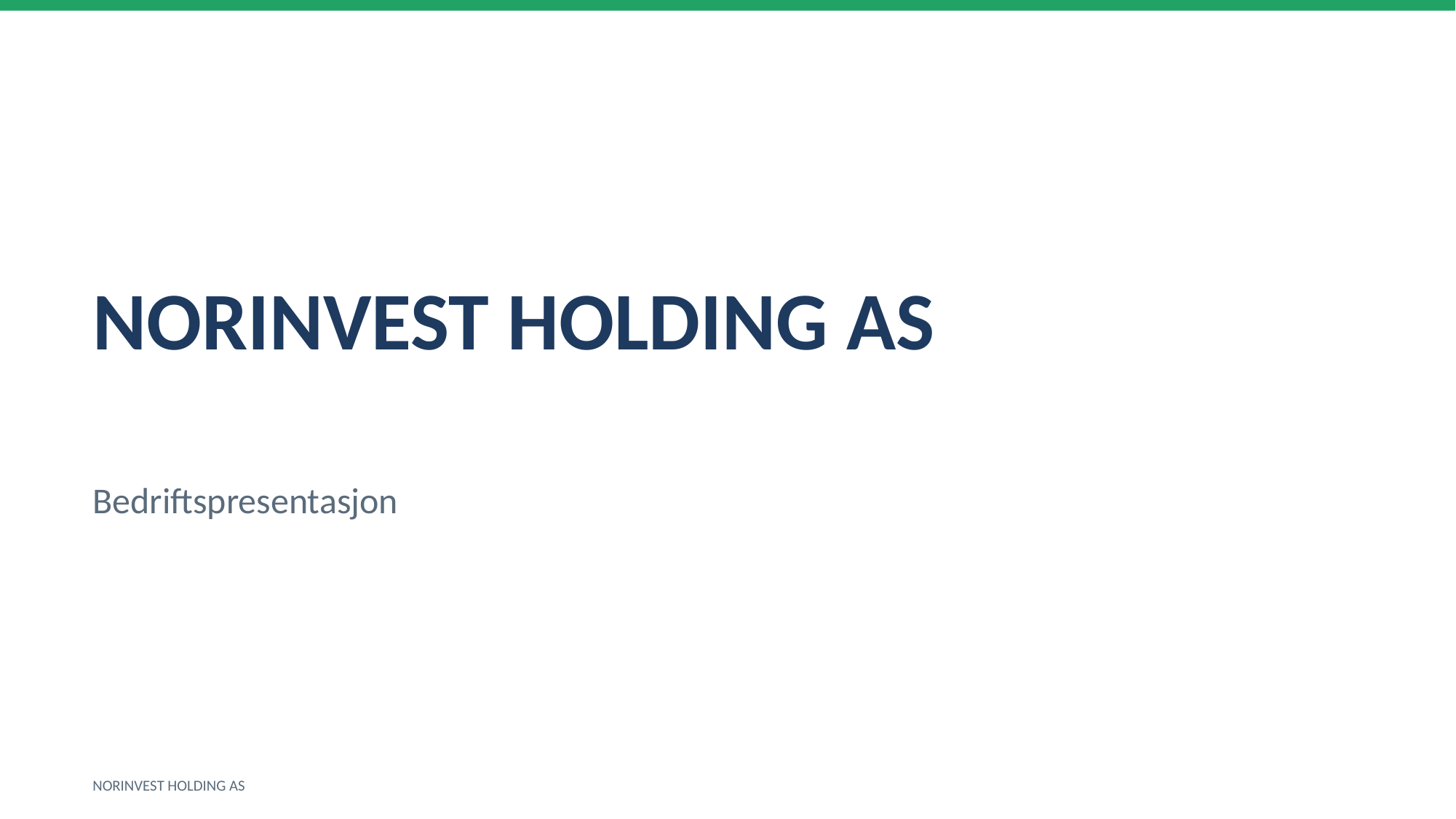

NORINVEST HOLDING AS
Bedriftspresentasjon
NORINVEST HOLDING AS